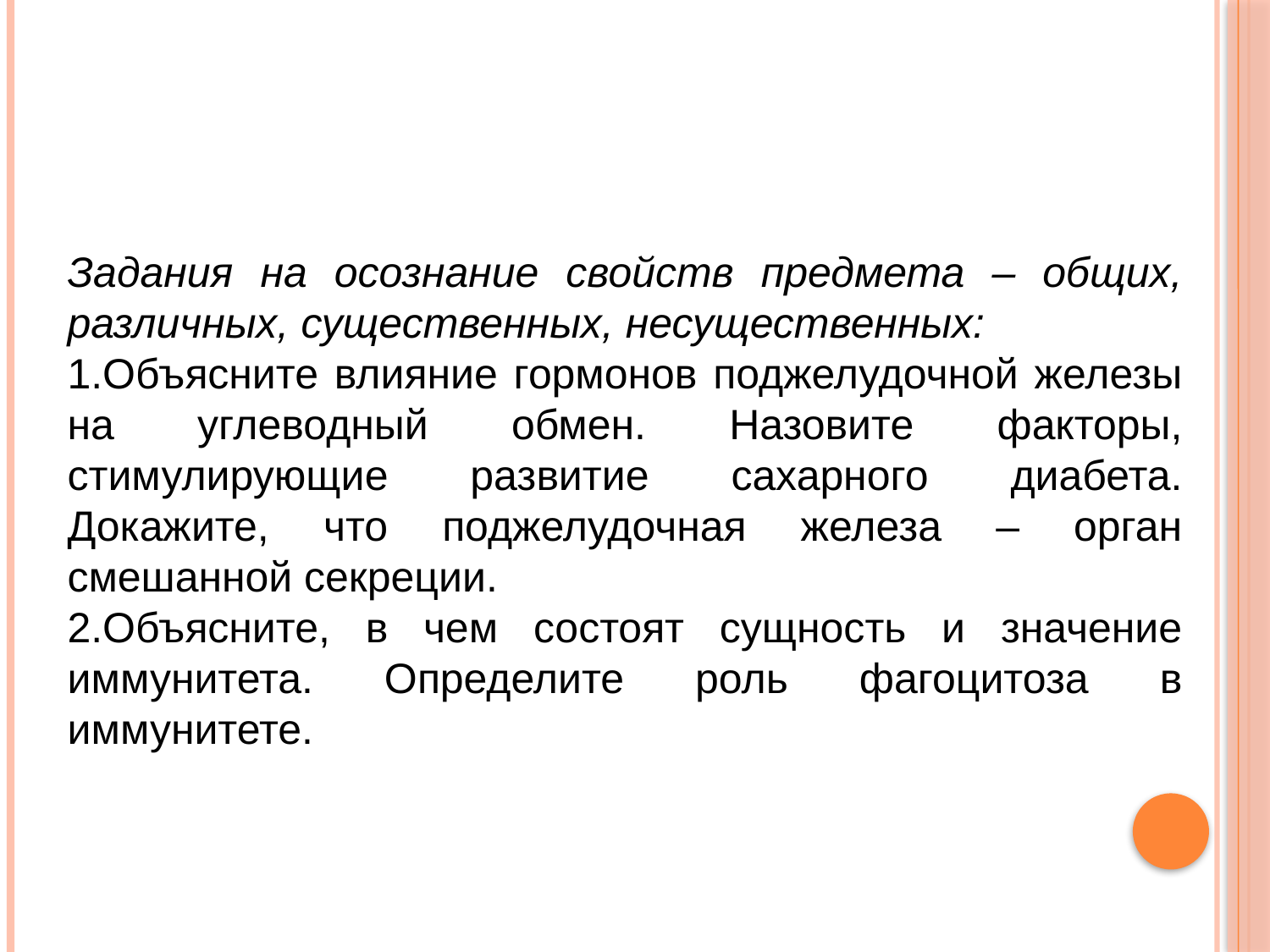

Задания на осознание свойств предмета – общих, различных, существенных, несущественных:
1.Объясните влияние гормонов поджелудочной железы на углеводный обмен. Назовите факторы, стимулирующие развитие сахарного диабета. Докажите, что поджелудочная железа – орган смешанной секреции.
2.Объясните, в чем состоят сущность и значение иммунитета. Определите роль фагоцитоза в иммунитете.